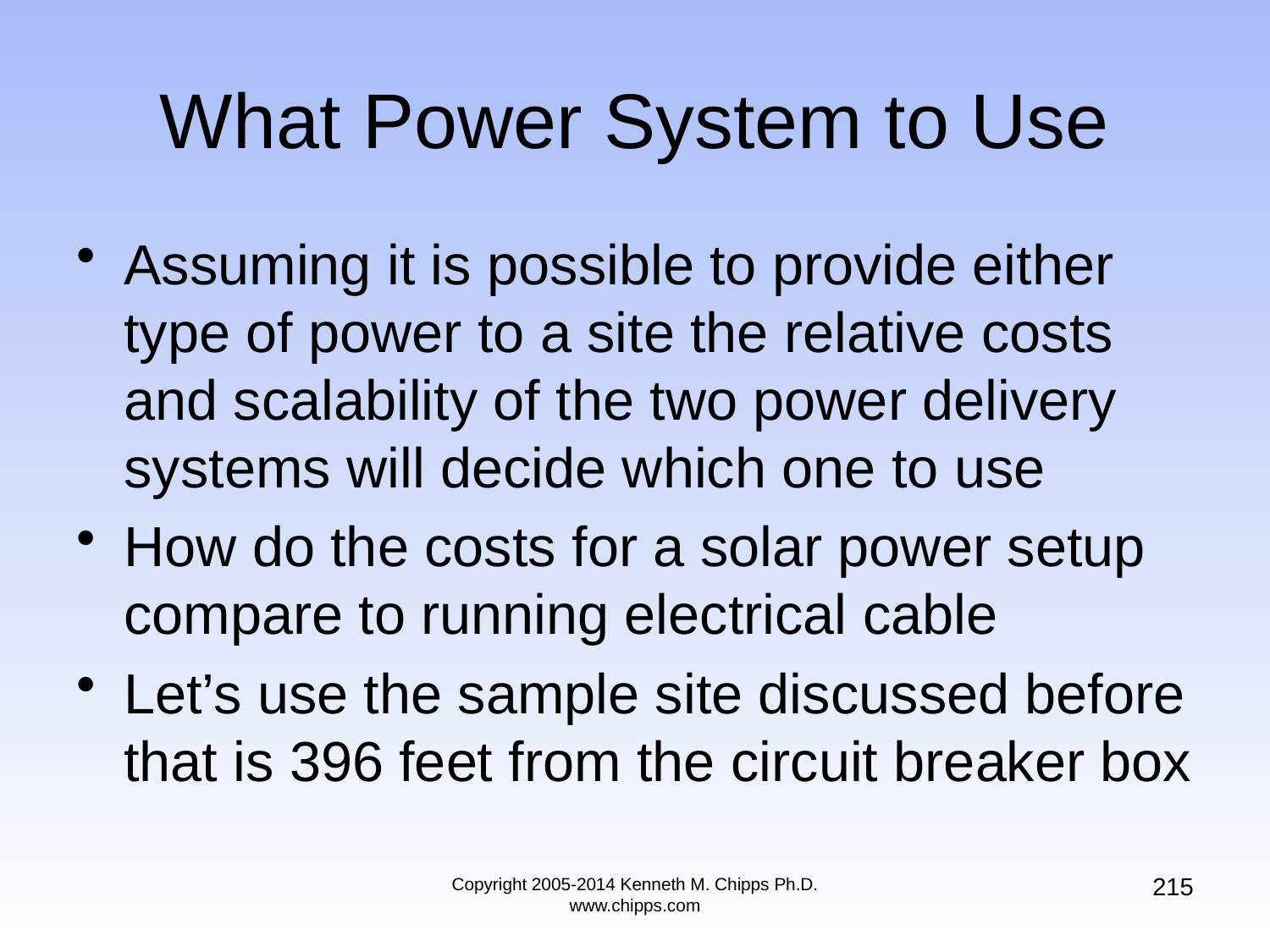

# What Power System to Use
Assuming it is possible to provide either type of power to a site the relative costs and scalability of the two power delivery systems will decide which one to use
How do the costs for a solar power setup compare to running electrical cable
Let’s use the sample site discussed before that is 396 feet from the circuit breaker box
215
Copyright 2005-2014 Kenneth M. Chipps Ph.D. www.chipps.com